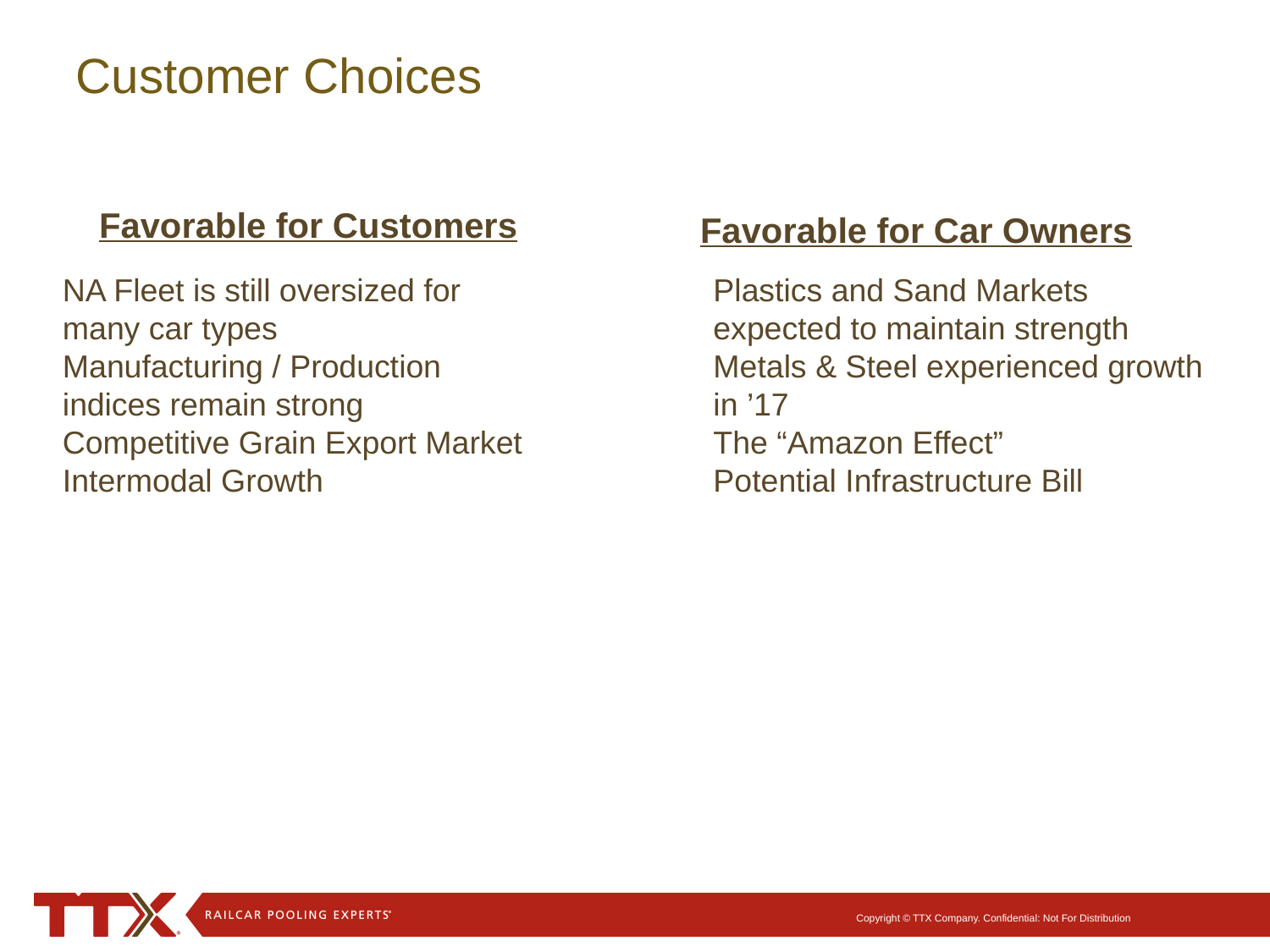

# Customer Choices
Favorable for Customers
Favorable for Car Owners
NA Fleet is still oversized for many car types
Manufacturing / Production indices remain strong
Competitive Grain Export Market
Intermodal Growth

Plastics and Sand Markets expected to maintain strength
Metals & Steel experienced growth in ’17
The “Amazon Effect”
Potential Infrastructure Bill